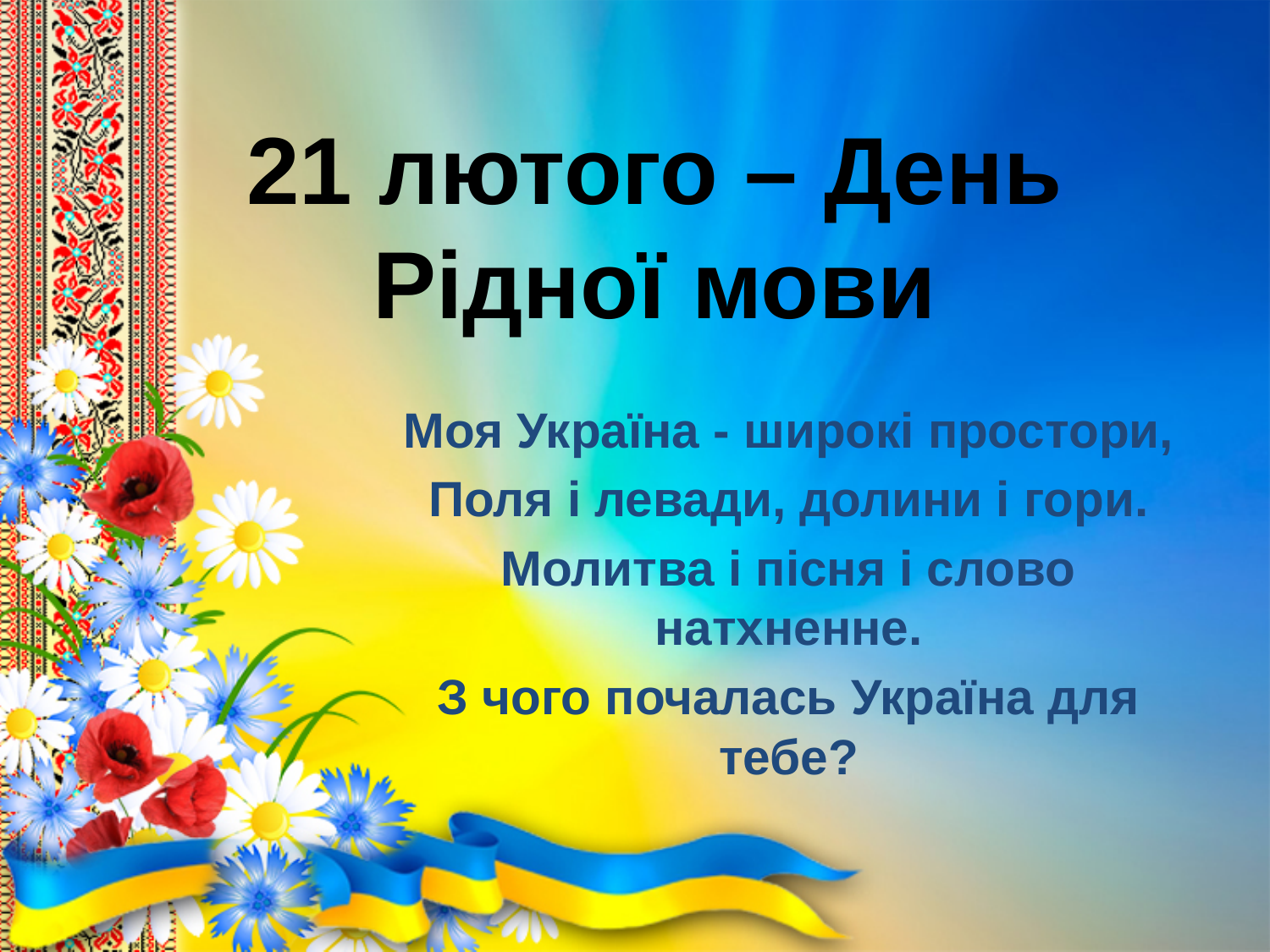

# 21 лютого – День Рідної мови

Моя Україна - широкі простори,
Поля і левади, долини і гори.
Молитва і пісня і слово натхненне.
З чого почалась Україна для тебе?